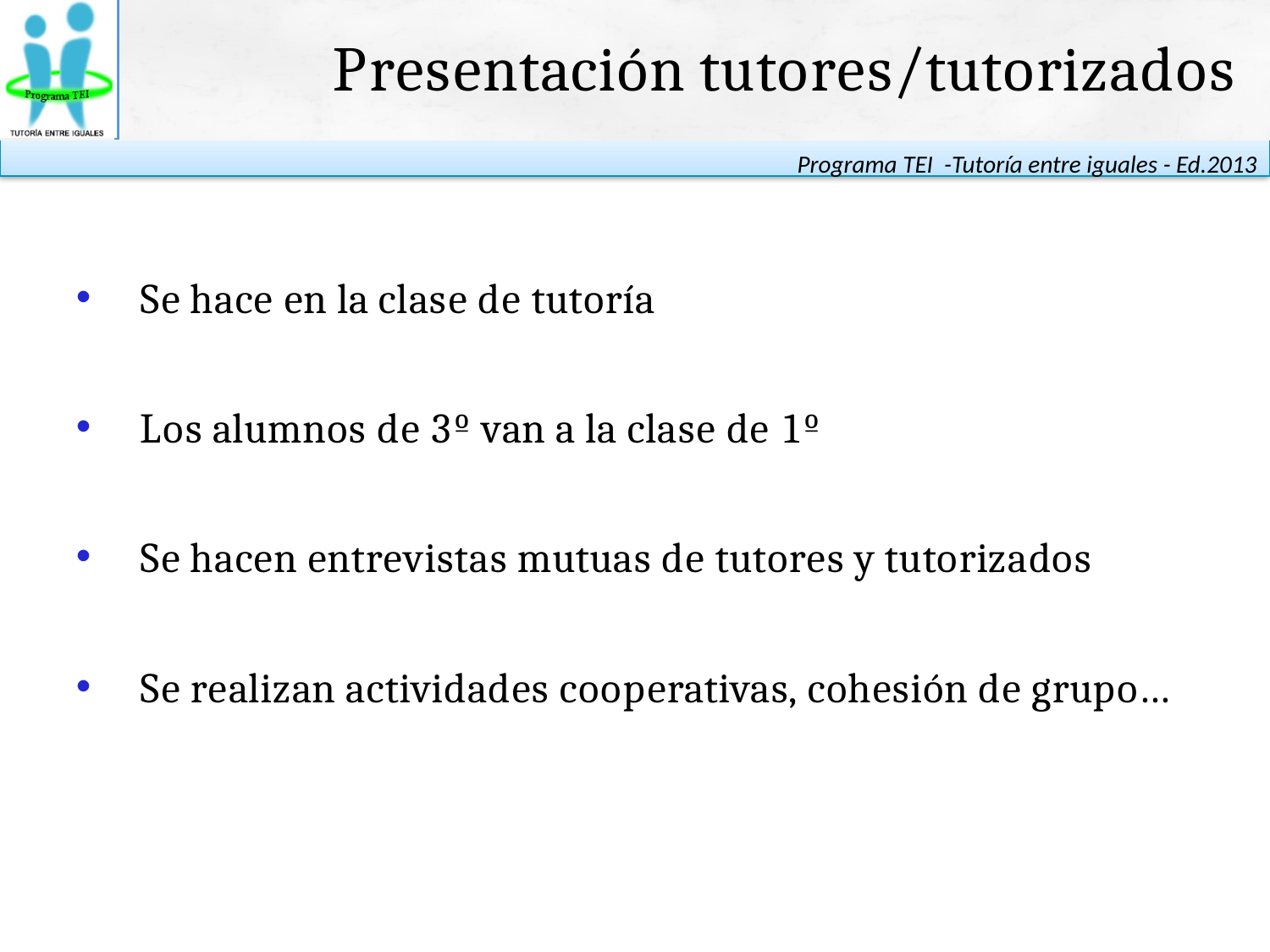

Presentación tutores/tutorizados
Se hace en la clase de tutoría

Los alumnos de 3º van a la clase de 1º

Se hacen entrevistas mutuas de tutores y tutorizados

Se realizan actividades cooperativas, cohesión de grupo…